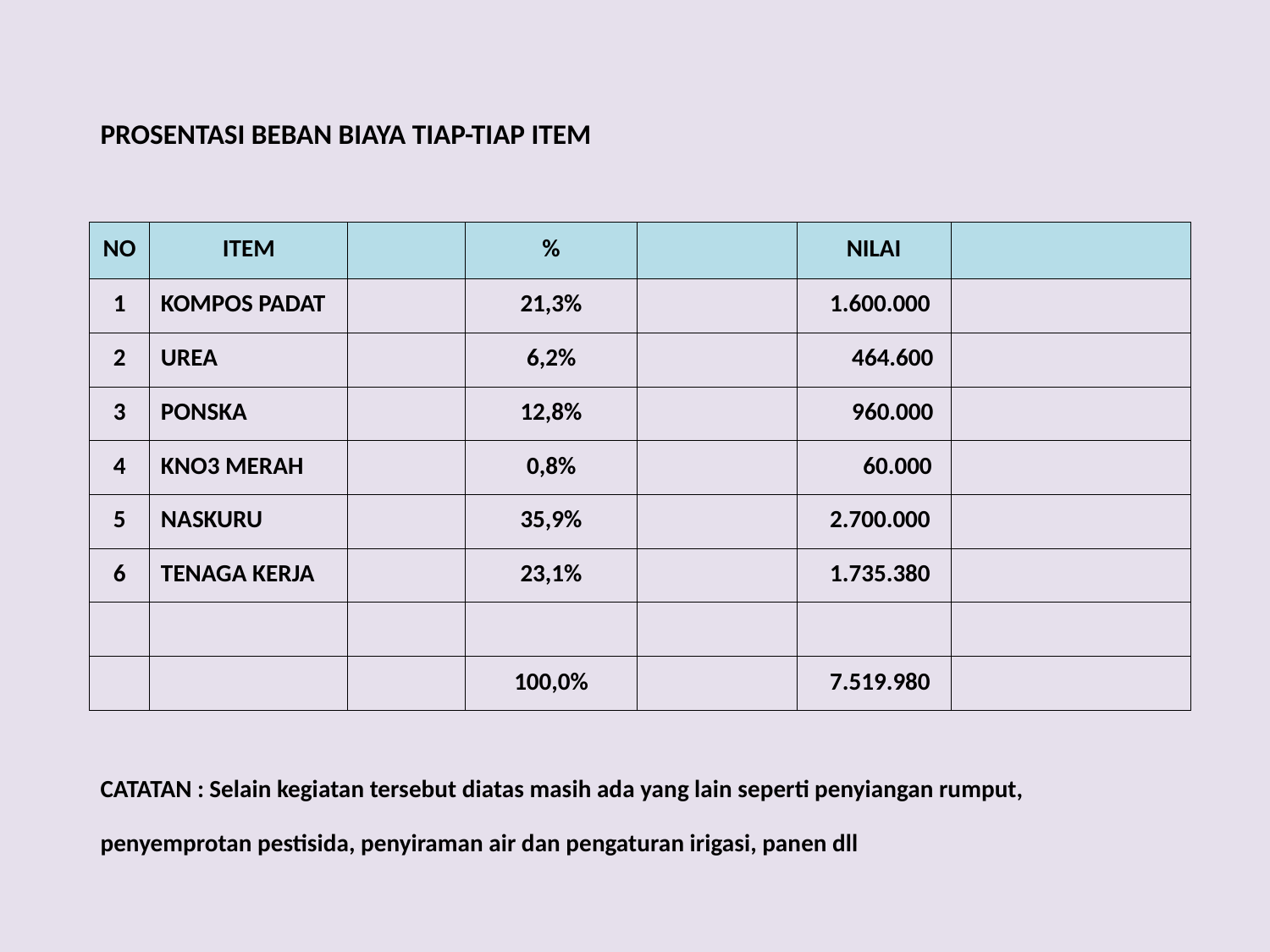

| PROSENTASI BEBAN BIAYA TIAP-TIAP ITEM |  |  |  |  |  |  |
| --- | --- | --- | --- | --- | --- | --- |
|  |  |  |  |  |  |  |
| NO | ITEM |  | % |  | NILAI |  |
| 1 | KOMPOS PADAT |  | 21,3% |  | 1.600.000 |  |
| 2 | UREA |  | 6,2% |  | 464.600 |  |
| 3 | PONSKA |  | 12,8% |  | 960.000 |  |
| 4 | KNO3 MERAH |  | 0,8% |  | 60.000 |  |
| 5 | NASKURU |  | 35,9% |  | 2.700.000 |  |
| 6 | TENAGA KERJA |  | 23,1% |  | 1.735.380 |  |
|  |  |  |  |  |  |  |
|  |  |  | 100,0% |  | 7.519.980 |  |
|  |  |  |  |  |  |  |
| CATATAN : Selain kegiatan tersebut diatas masih ada yang lain seperti penyiangan rumput, |  |  |  |  |  |  |
| penyemprotan pestisida, penyiraman air dan pengaturan irigasi, panen dll |  |  |  |  |  |  |